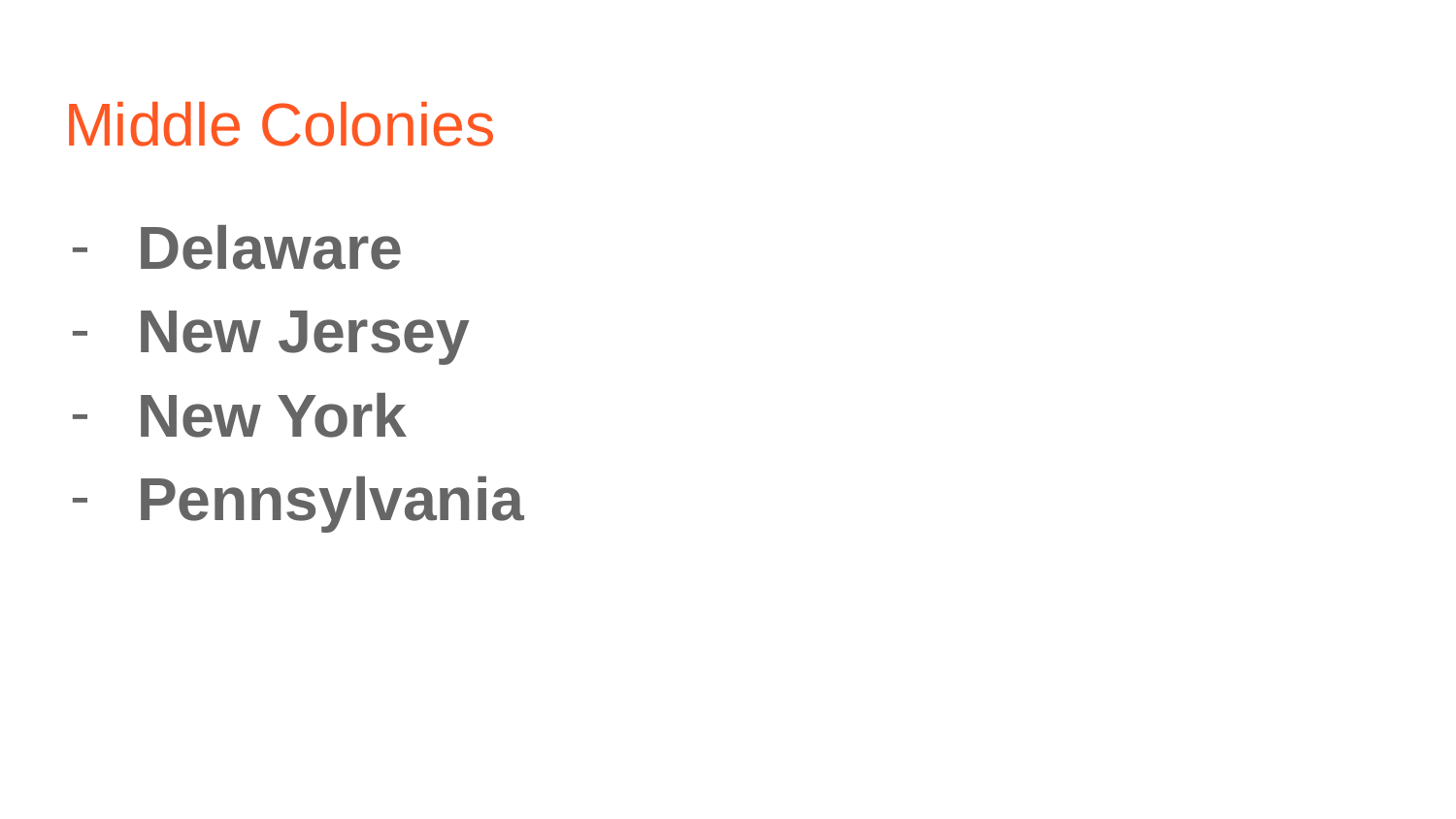

# Middle Colonies
Delaware
New Jersey
New York
Pennsylvania